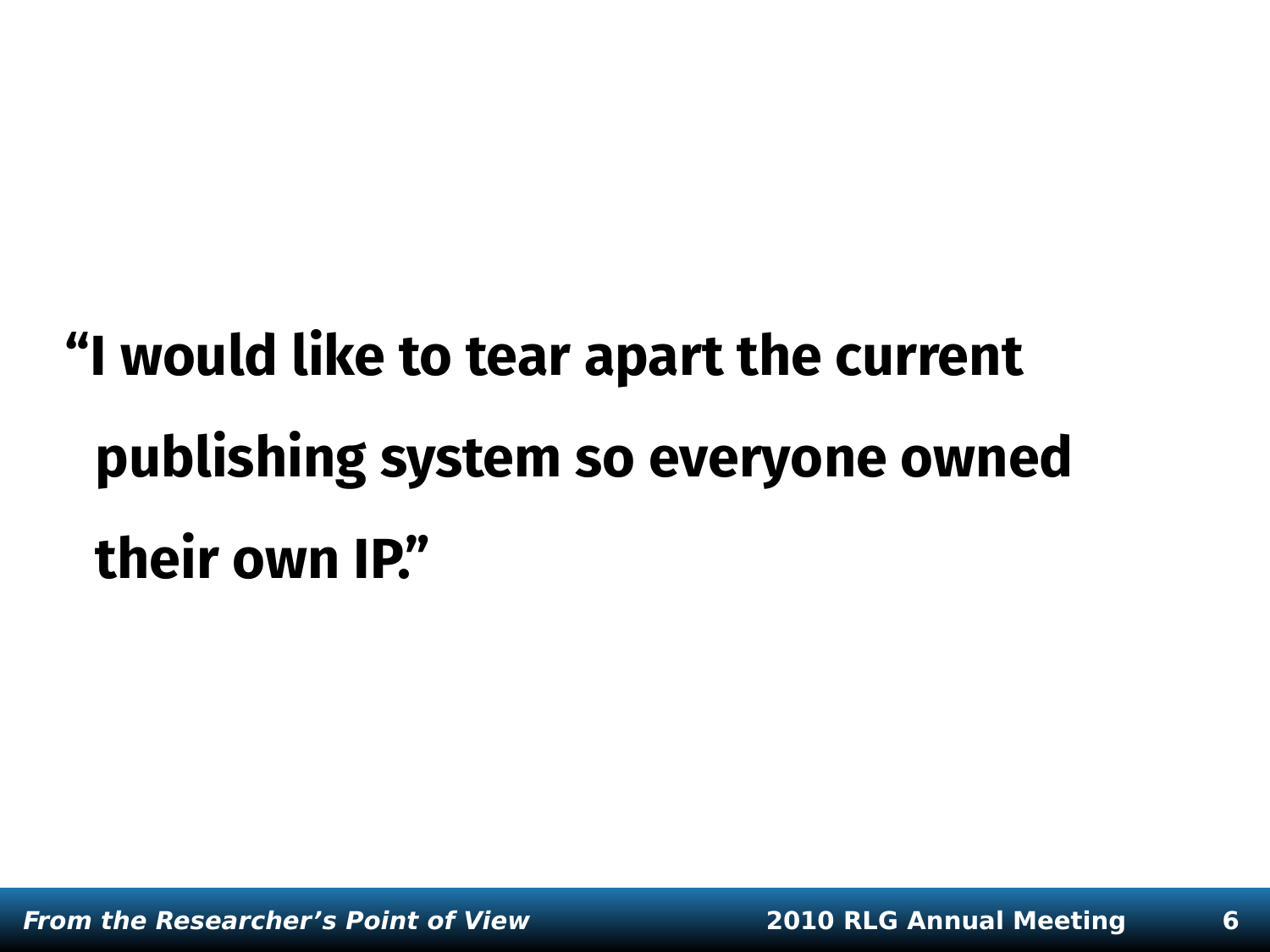

“I would like to tear apart the current publishing system so everyone owned their own IP.”